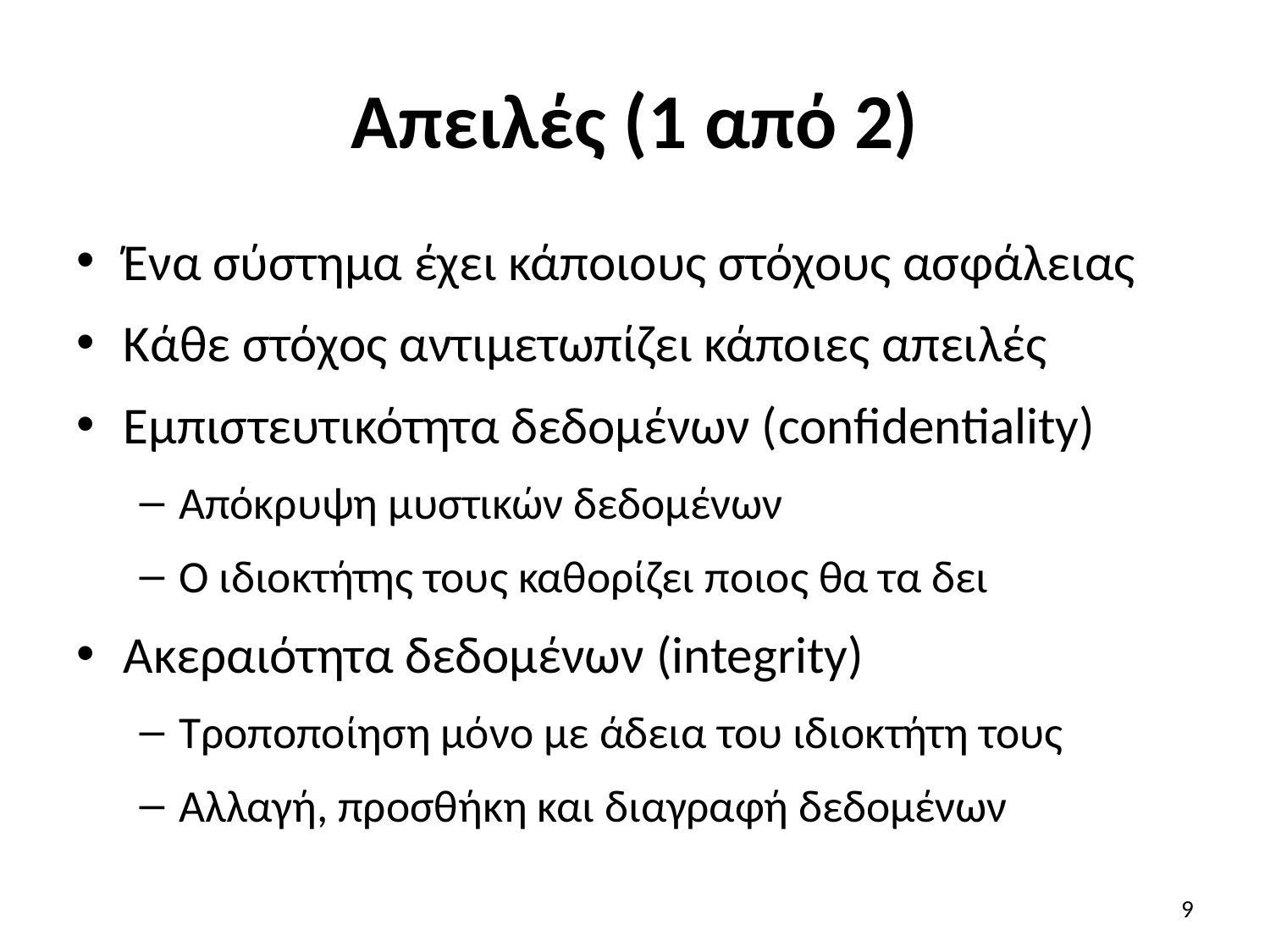

# Απειλές (1 από 2)
Ένα σύστημα έχει κάποιους στόχους ασφάλειας
Κάθε στόχος αντιμετωπίζει κάποιες απειλές
Εμπιστευτικότητα δεδομένων (confidentiality)
Απόκρυψη μυστικών δεδομένων
Ο ιδιοκτήτης τους καθορίζει ποιος θα τα δει
Ακεραιότητα δεδομένων (integrity)
Τροποποίηση μόνο με άδεια του ιδιοκτήτη τους
Αλλαγή, προσθήκη και διαγραφή δεδομένων
9